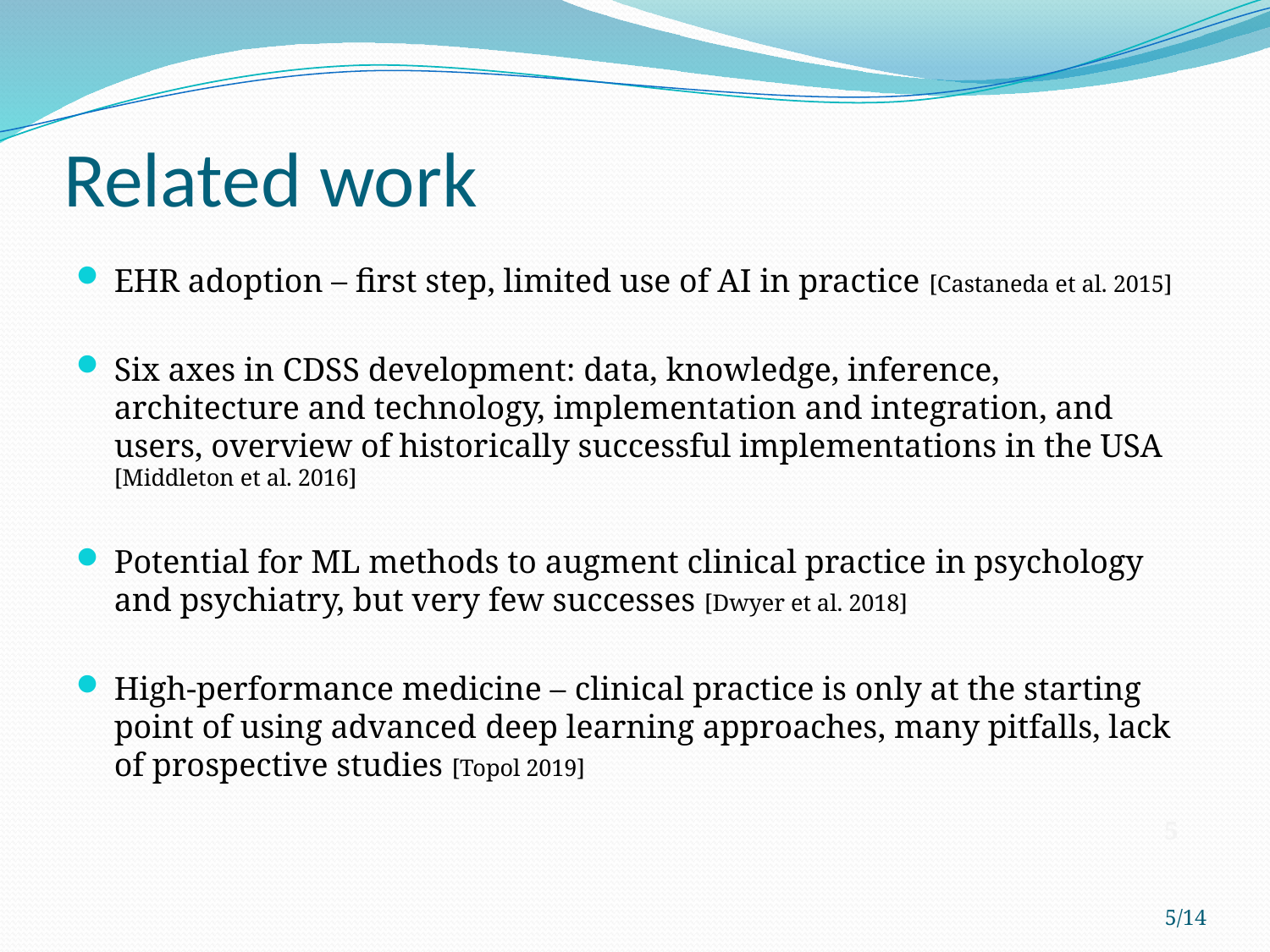

# Related work
EHR adoption – first step, limited use of AI in practice [Castaneda et al. 2015]

Six axes in CDSS development: data, knowledge, inference, architecture and technology, implementation and integration, and users, overview of historically successful implementations in the USA [Middleton et al. 2016]

Potential for ML methods to augment clinical practice in psychology and psychiatry, but very few successes [Dwyer et al. 2018]

High-performance medicine – clinical practice is only at the starting point of using advanced deep learning approaches, many pitfalls, lack of prospective studies [Topol 2019]
5
5/14